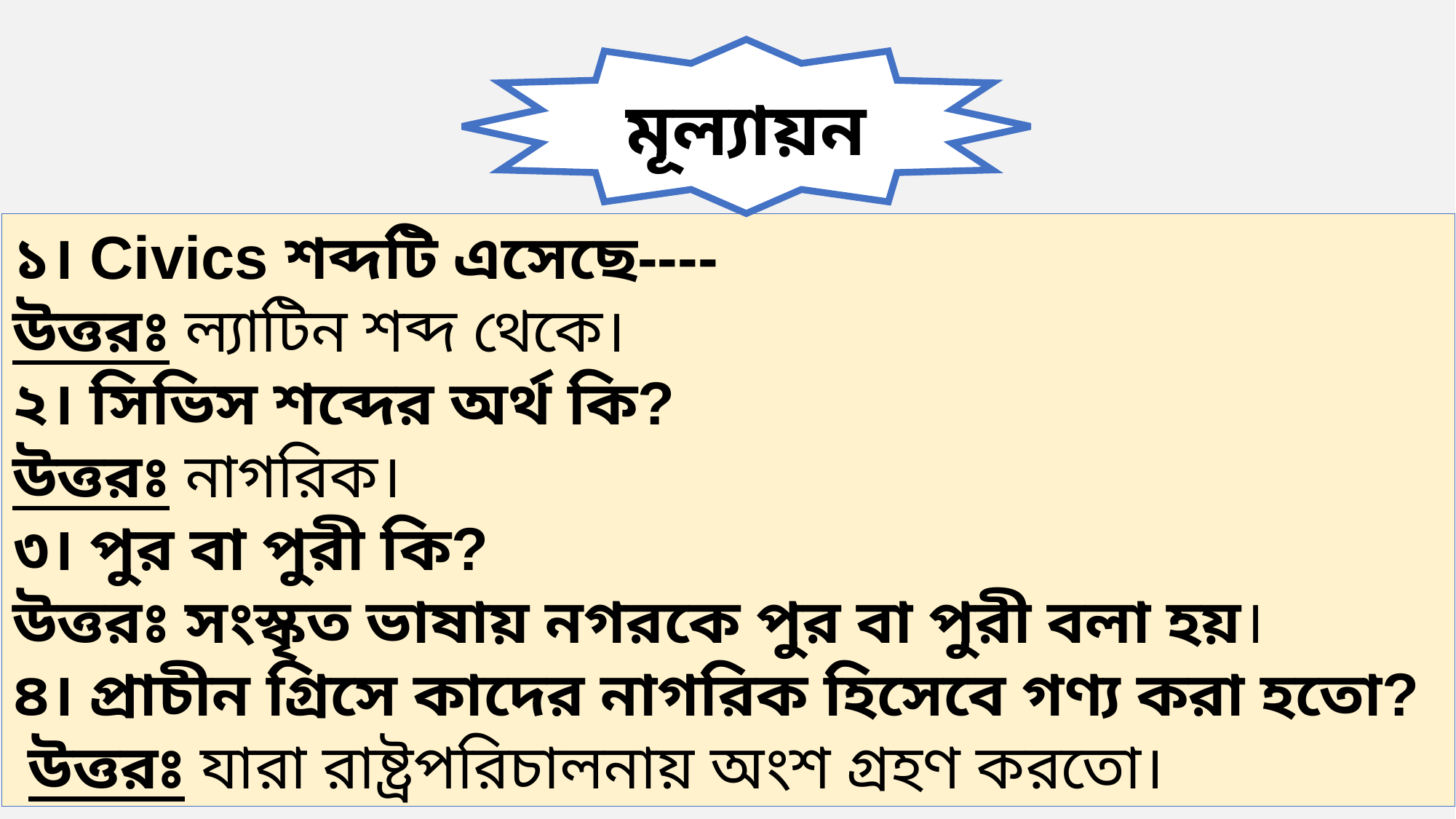

মূল্যায়ন
১। Civics শব্দটি এসেছে----
উত্তরঃ ল্যাটিন শব্দ থেকে।
২। সিভিস শব্দের অর্থ কি?
উত্তরঃ নাগরিক।
৩। পুর বা পুরী কি?
উত্তরঃ সংস্কৃত ভাষায় নগরকে পুর বা পুরী বলা হয়।
৪। প্রাচীন গ্রিসে কাদের নাগরিক হিসেবে গণ্য করা হতো?
 উত্তরঃ যারা রাষ্ট্রপরিচালনায় অংশ গ্রহণ করতো।